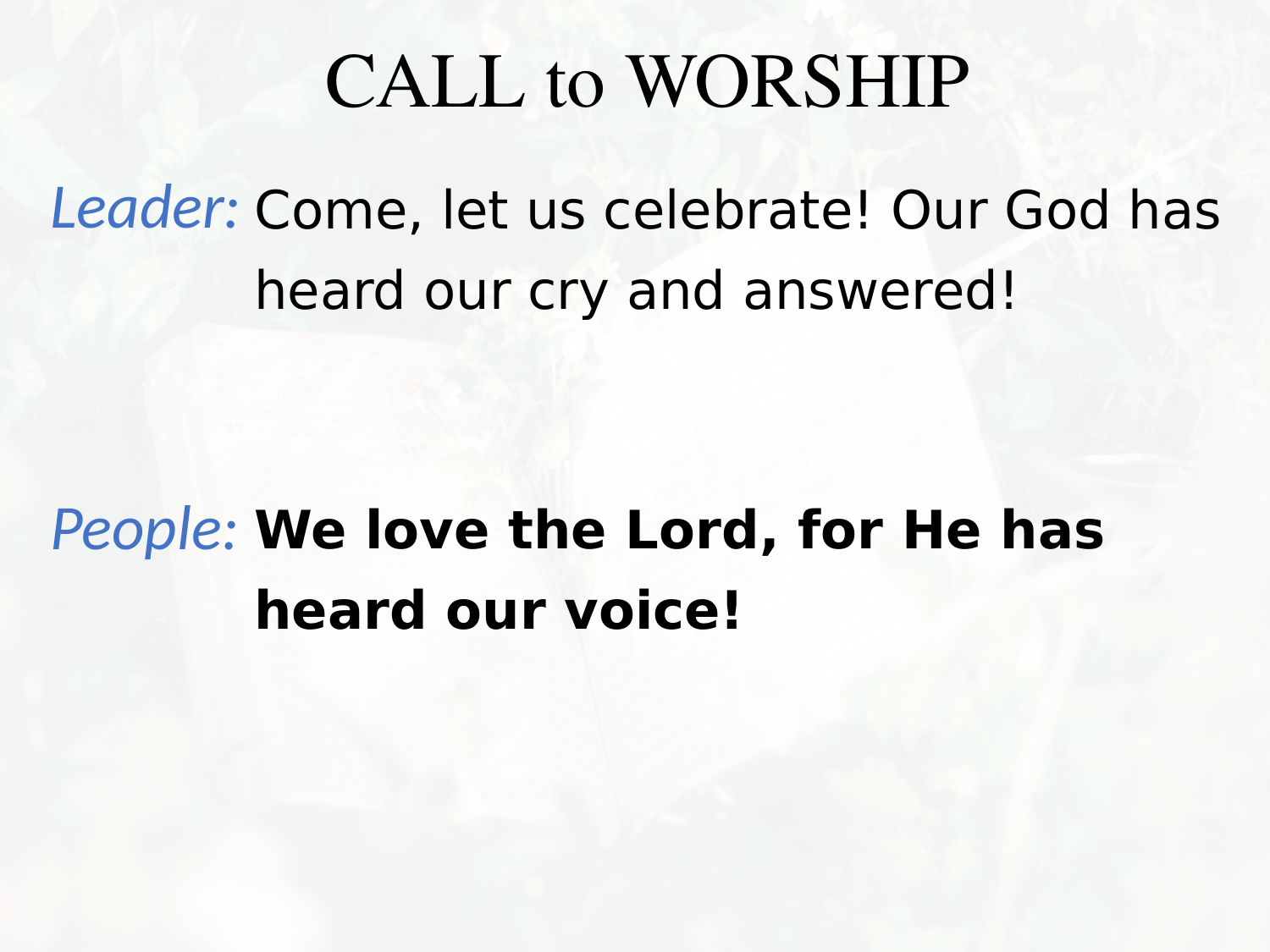

Come, let us celebrate! Our God has
heard our cry and answered!
We love the Lord, for He has
heard our voice!